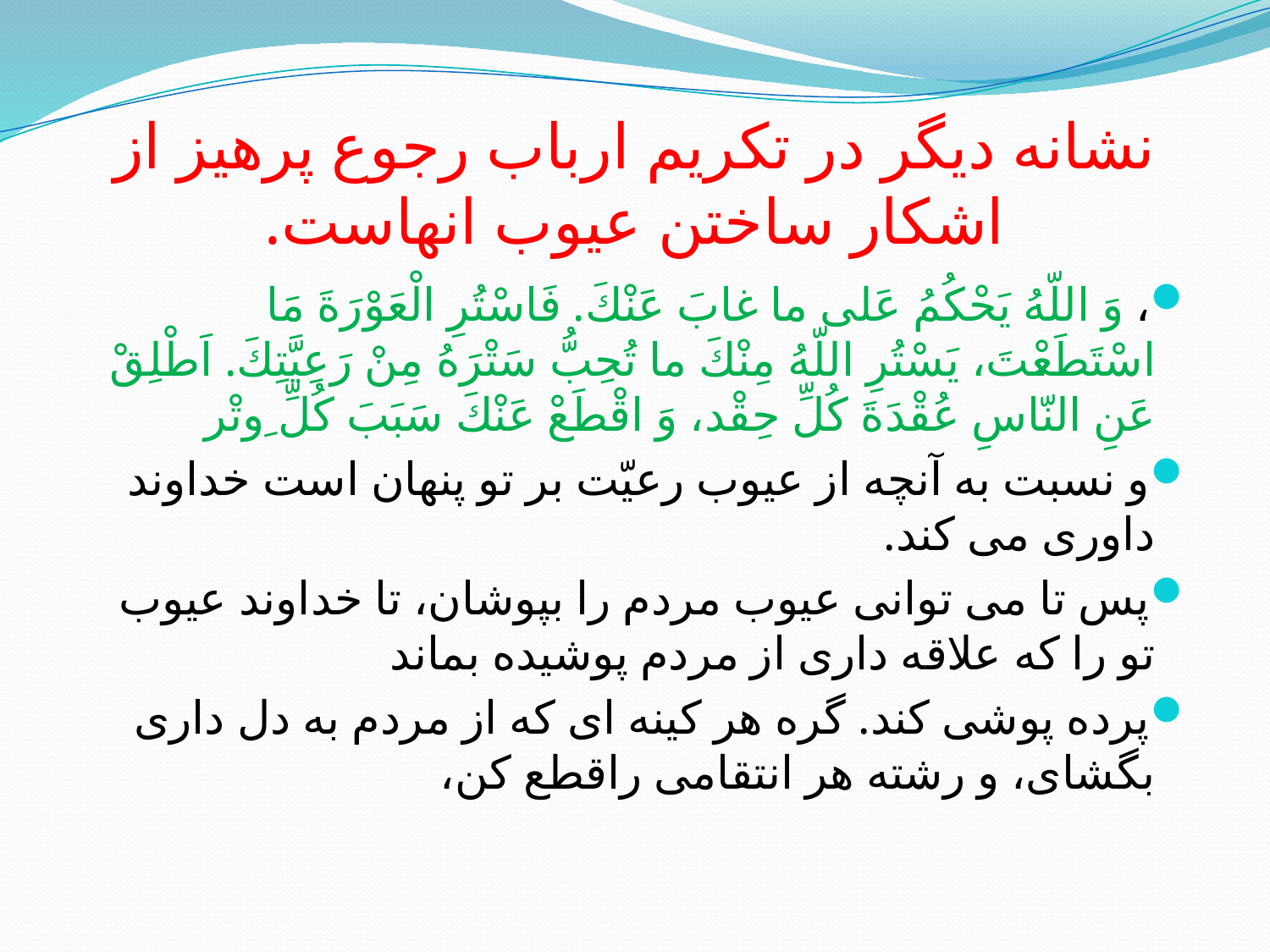

# نشانه دیگر در تکریم ارباب رجوع پرهیز از اشکار ساختن عیوب انهاست.
، وَ اللّهُ يَحْكُمُ عَلى ما غابَ عَنْكَ. فَاسْتُرِ الْعَوْرَةَ مَا اسْتَطَعْتَ، يَسْتُرِ اللّهُ مِنْكَ ما تُحِبُّ سَتْرَهُ مِنْ رَعِيَّتِكَ. اَطْلِقْ عَنِ النّاسِ عُقْدَةَ كُلِّ حِقْد، وَ اقْطَعْ عَنْكَ سَبَبَ كُلِّ ِوتْر
و نسبت به آنچه از عيوب رعيّت بر تو پنهان است خداوند داورى مى كند.
پس تا مى توانى عيوب مردم را بپوشان، تا خداوند عيوب تو را كه علاقه دارى از مردم پوشيده بماند
پرده پوشى كند. گره هر كينه اى كه از مردم به دل دارى بگشاى، و رشته هر انتقامى راقطع كن،